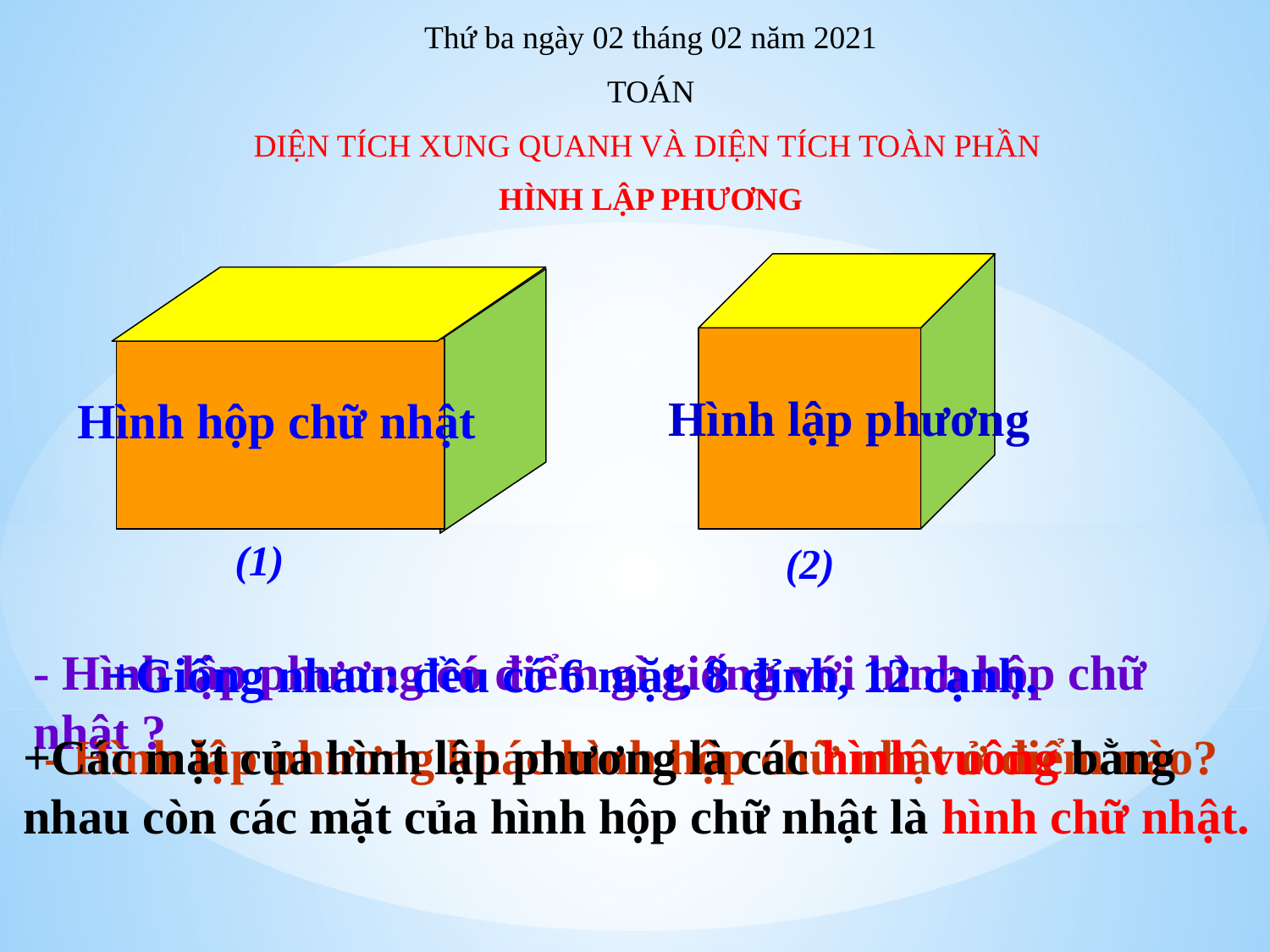

Thứ ba ngày 02 tháng 02 năm 2021
TOÁN
DIỆN TÍCH XUNG QUANH VÀ DIỆN TÍCH TOÀN PHẦN
HÌNH LẬP PHƯƠNG

Hình lập phương
Hình hộp chữ nhật
(1)
(2)
- Hình lập phương có điểm gì giống với hình hộp chữ nhật ?
+Giống nhau: đều có 6 mặt, 8 đỉnh, 12 cạnh.
+Các mặt của hình lập phương là các hình vuông bằng nhau còn các mặt của hình hộp chữ nhật là hình chữ nhật.
- Hình lập phương khác hình hộp chữ nhật ở điểm nào?